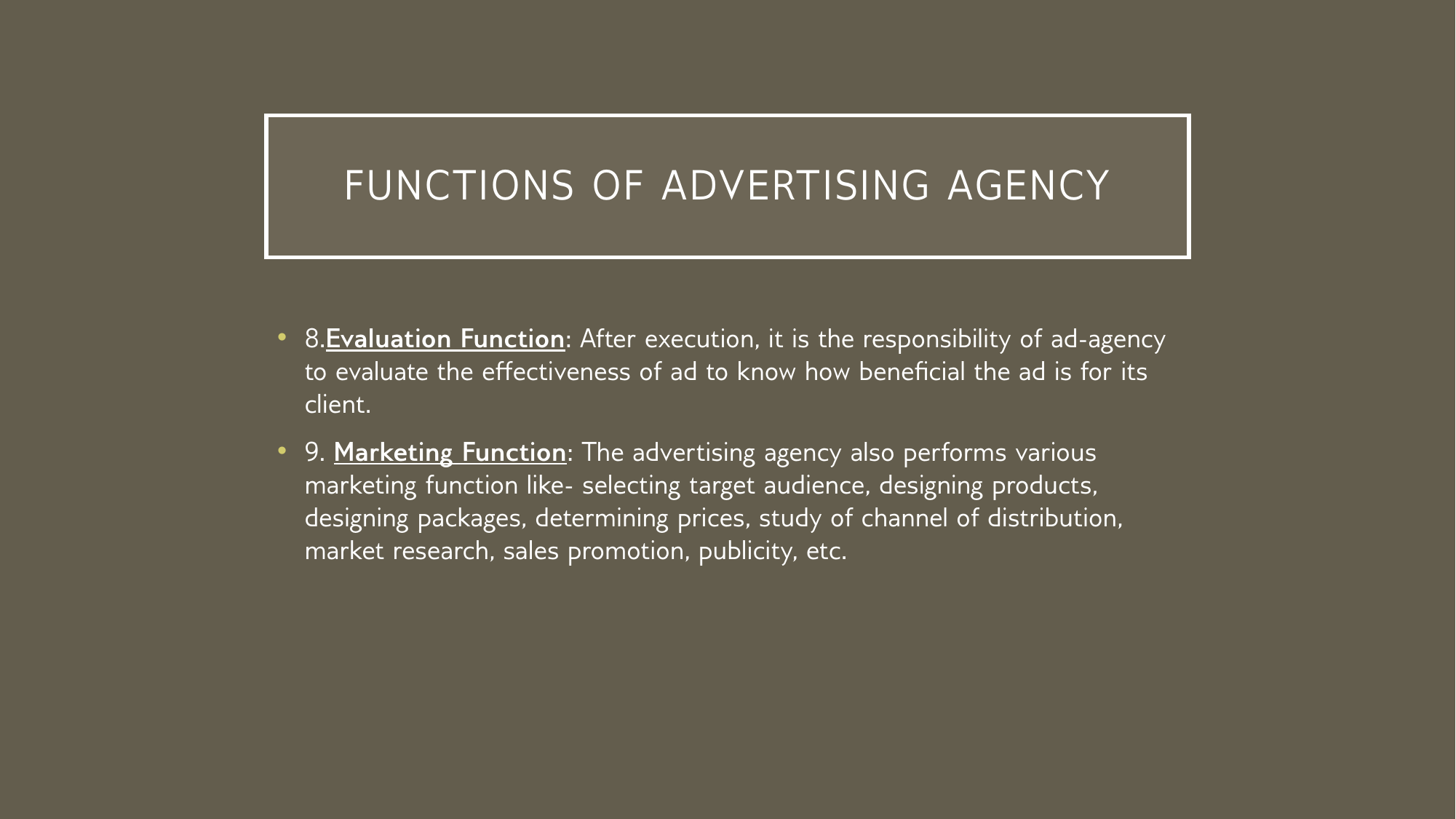

# Functions of Advertising Agency
8.Evaluation Function: After execution, it is the responsibility of ad-agency to evaluate the effectiveness of ad to know how beneficial the ad is for its client.
9. Marketing Function: The advertising agency also performs various marketing function like- selecting target audience, designing products, designing packages, determining prices, study of channel of distribution, market research, sales promotion, publicity, etc.